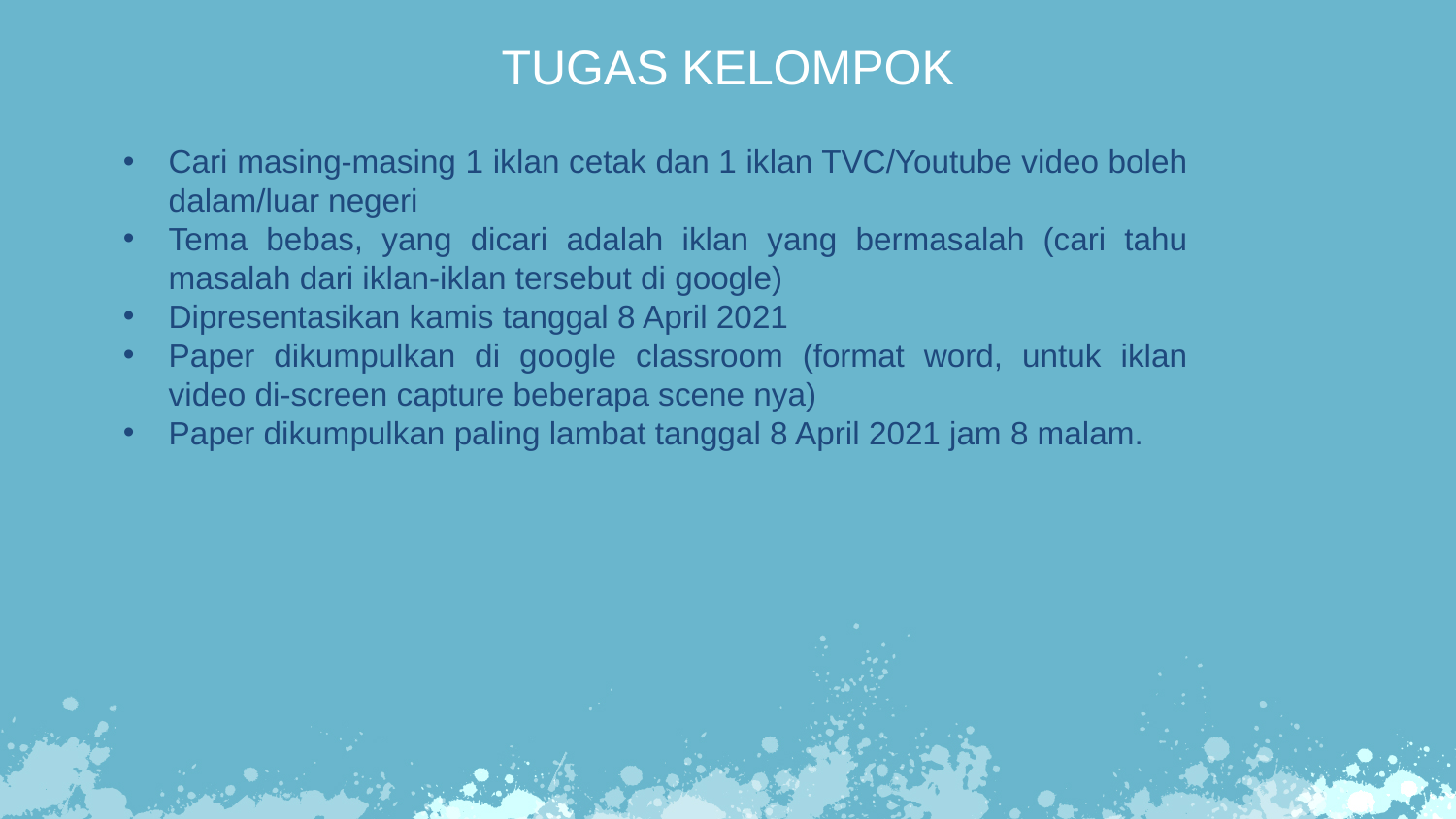

TUGAS KELOMPOK
Cari masing-masing 1 iklan cetak dan 1 iklan TVC/Youtube video boleh dalam/luar negeri
Tema bebas, yang dicari adalah iklan yang bermasalah (cari tahu masalah dari iklan-iklan tersebut di google)
Dipresentasikan kamis tanggal 8 April 2021
Paper dikumpulkan di google classroom (format word, untuk iklan video di-screen capture beberapa scene nya)
Paper dikumpulkan paling lambat tanggal 8 April 2021 jam 8 malam.